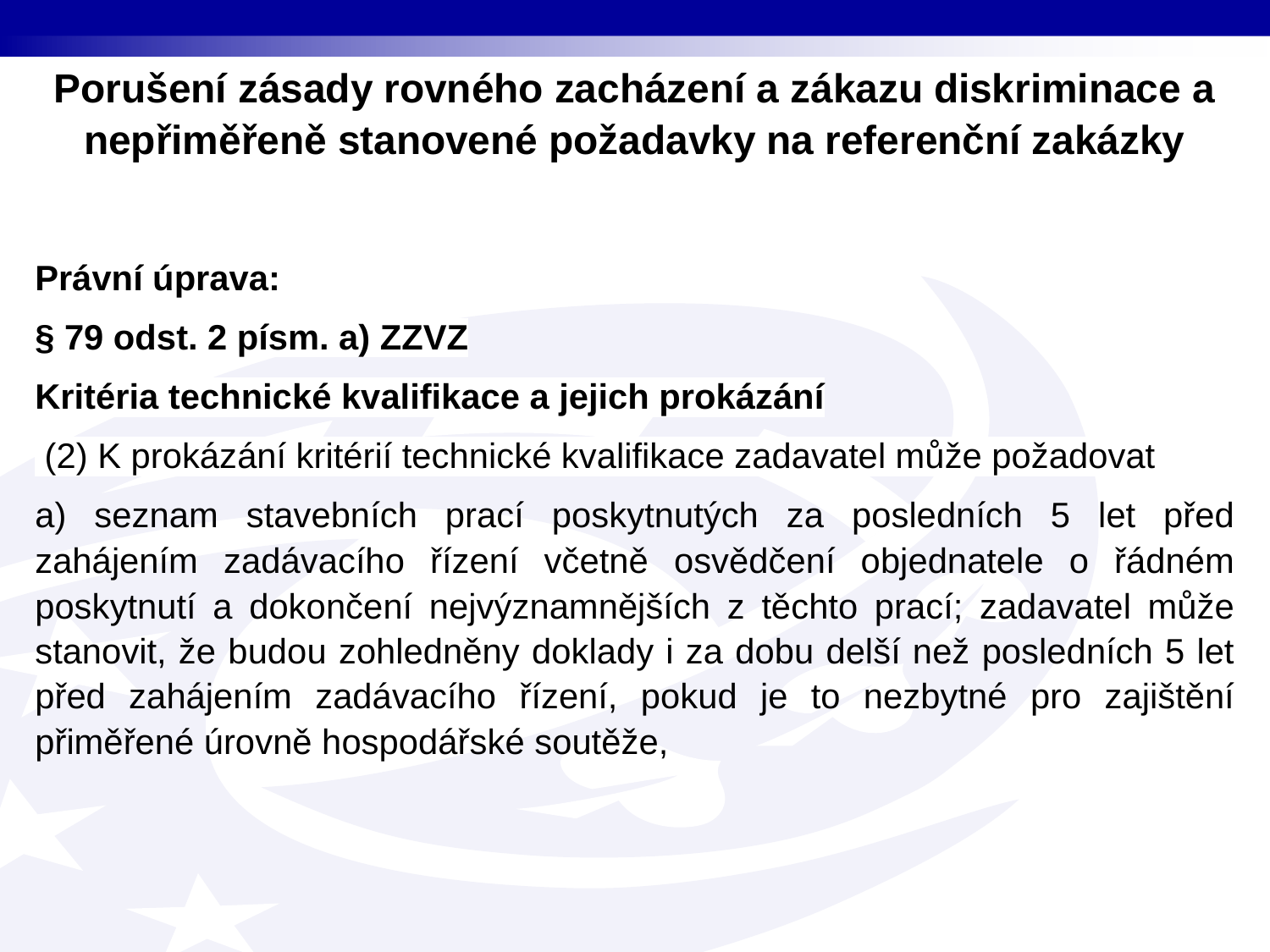

Porušení zásady rovného zacházení a zákazu diskriminace a nepřiměřeně stanovené požadavky na referenční zakázky
Právní úprava:
§ 79 odst. 2 písm. a) ZZVZ
Kritéria technické kvalifikace a jejich prokázání
 (2) K prokázání kritérií technické kvalifikace zadavatel může požadovat
a) seznam stavebních prací poskytnutých za posledních 5 let před zahájením zadávacího řízení včetně osvědčení objednatele o řádném poskytnutí a dokončení nejvýznamnějších z těchto prací; zadavatel může stanovit, že budou zohledněny doklady i za dobu delší než posledních 5 let před zahájením zadávacího řízení, pokud je to nezbytné pro zajištění přiměřené úrovně hospodářské soutěže,